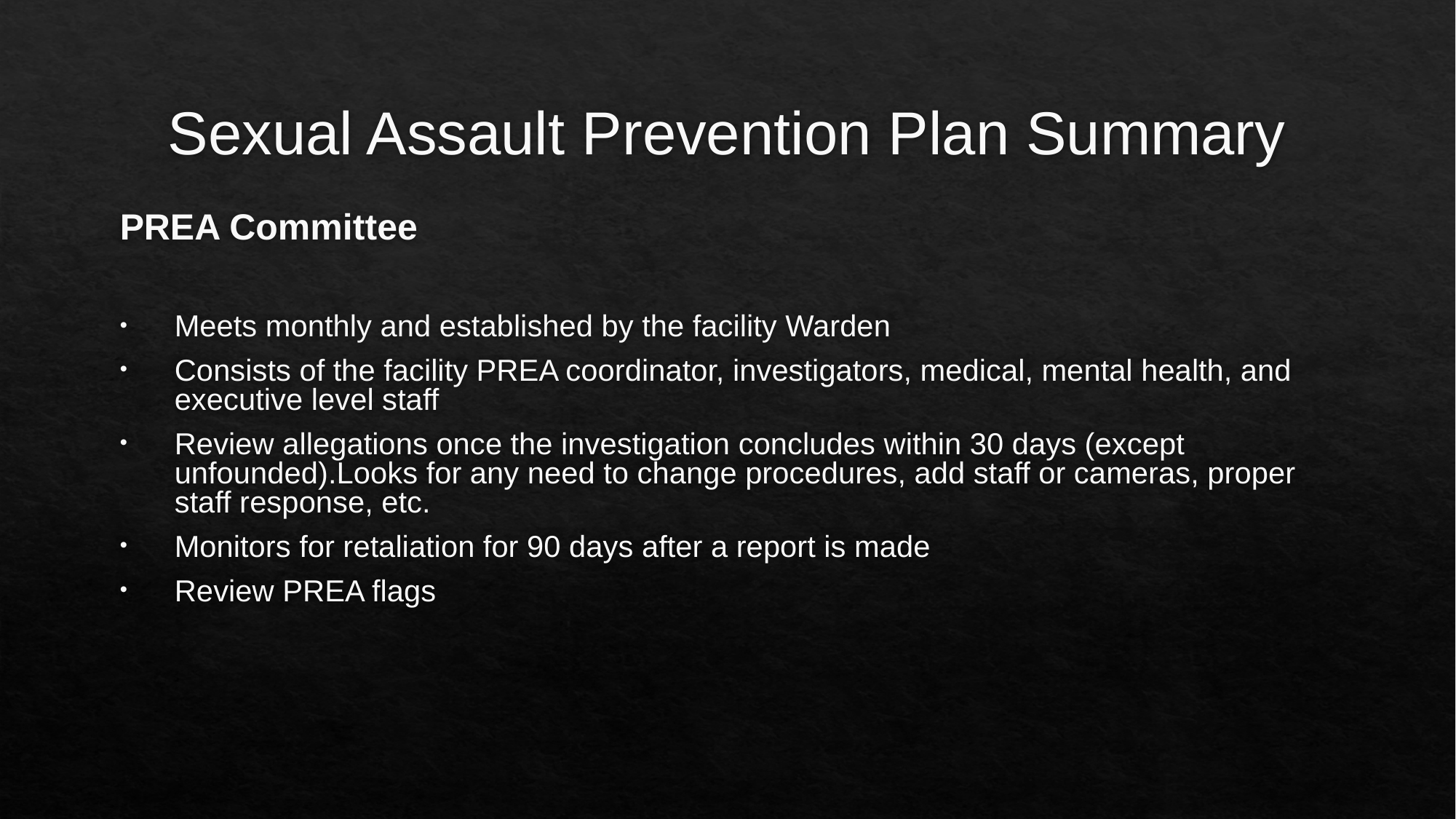

# Sexual Assault Prevention Plan Summary
PREA Committee

Meets monthly and established by the facility Warden
Consists of the facility PREA coordinator, investigators, medical, mental health, and executive level staff
Review allegations once the investigation concludes within 30 days (except unfounded).Looks for any need to change procedures, add staff or cameras, proper staff response, etc.
Monitors for retaliation for 90 days after a report is made
Review PREA flags